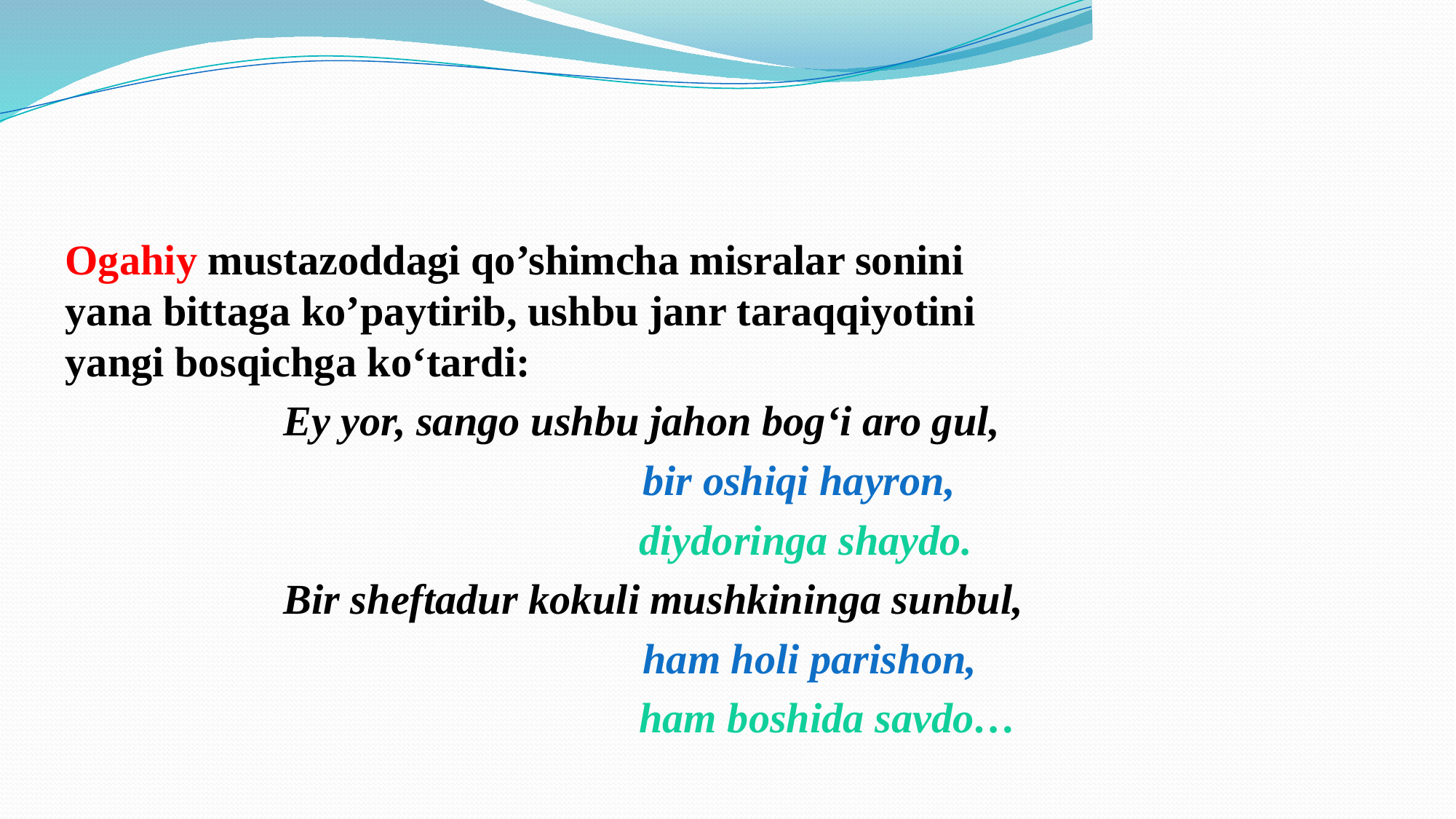

#

Ogahiy mustazoddagi qo’shimcha misralar sonini yana bittaga ko’paytirib, ushbu janr taraqqiyotini yangi bosqichga ko‘tardi:
		Ey yor, sango ushbu jahon bog‘i aro gul,
					   bir oshiqi hayron,
   				             diydoringa shaydo.
		Bir sheftadur kokuli mushkininga sunbul,
					   ham holi parishon,
              			             ham boshida savdo…